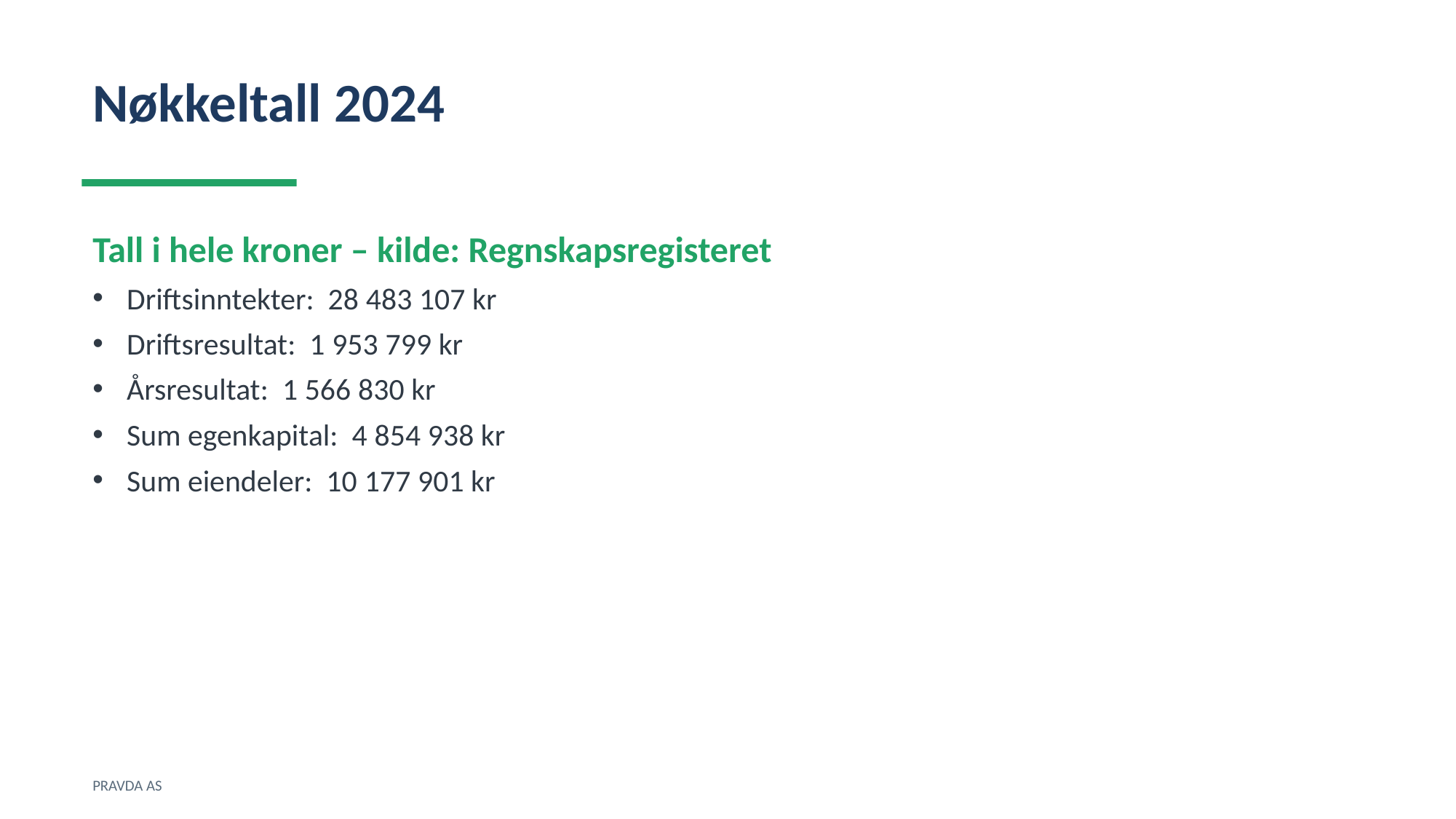

Nøkkeltall 2024

Tall i hele kroner – kilde: Regnskapsregisteret
Driftsinntekter:  28 483 107 kr
Driftsresultat:  1 953 799 kr
Årsresultat:  1 566 830 kr
Sum egenkapital:  4 854 938 kr
Sum eiendeler:  10 177 901 kr
PRAVDA AS